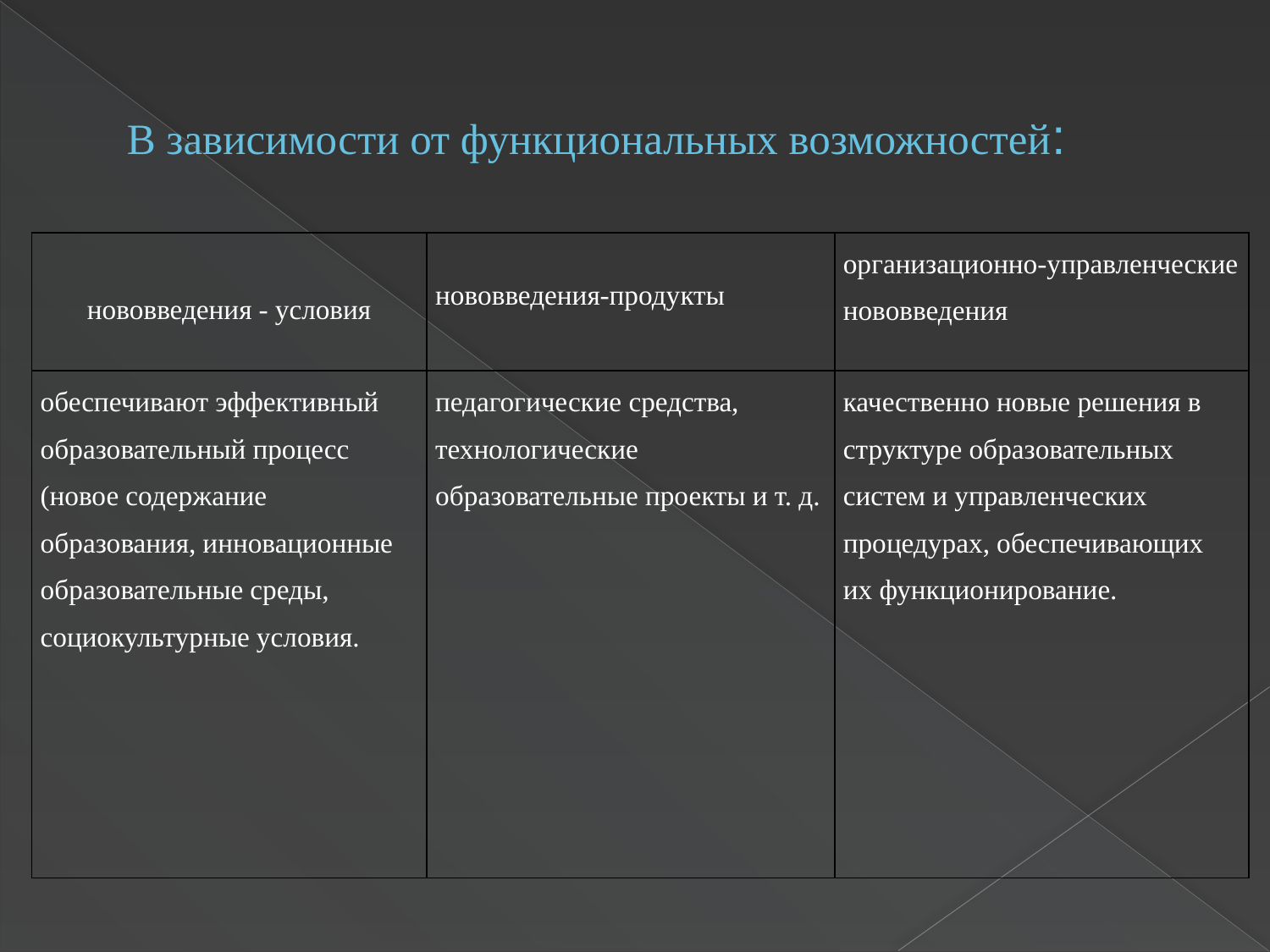

# В зависимости от функциональных возможностей:
| нововведения - условия | нововведения-продукты | организационно-управленческие нововведения |
| --- | --- | --- |
| обеспечивают эффективный образовательный процесс (новое содержание образования, инновационные образовательные среды, социокультурные условия. | педагогические средства, технологические образовательные проекты и т. д. | качественно новые решения в структуре образовательных систем и управленческих процедурах, обеспечивающих их функционирование. |